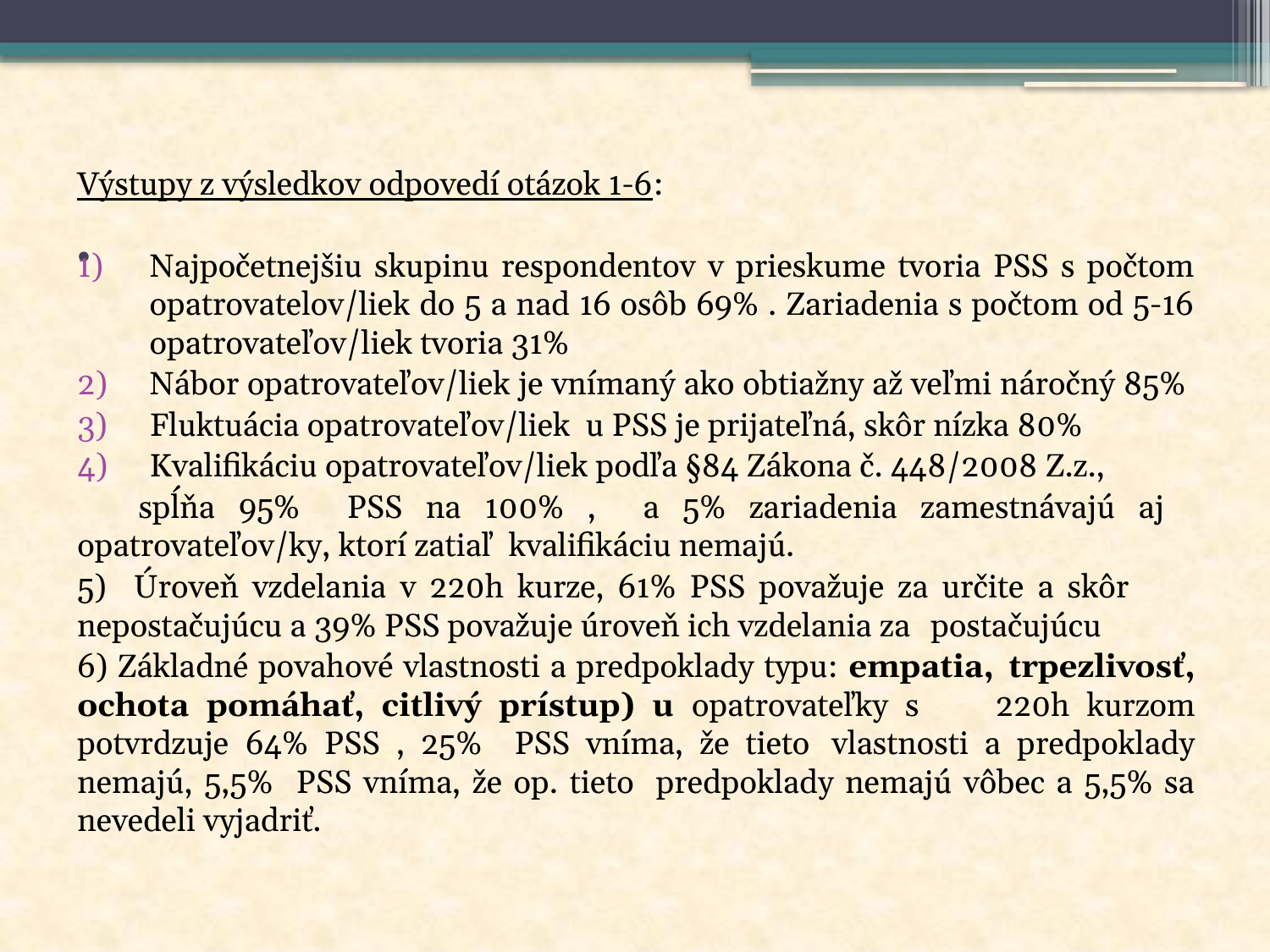

Výstupy z výsledkov odpovedí otázok 1-6:

Najpočetnejšiu skupinu respondentov v prieskume tvoria PSS s počtom opatrovatelov/liek do 5 a nad 16 osôb 69% . Zariadenia s počtom od 5-16 opatrovateľov/liek tvoria 31%
Nábor opatrovateľov/liek je vnímaný ako obtiažny až veľmi náročný 85%
Fluktuácia opatrovateľov/liek  u PSS je prijateľná, skôr nízka 80%
Kvalifikáciu opatrovateľov/liek podľa §84 Zákona č. 448/2008 Z.z.,
	spĺňa 95%  PSS na 100% ,  a 5% zariadenia zamestnávajú aj 	opatrovateľov/ky, ktorí zatiaľ  kvalifikáciu nemajú.
5)  Úroveň vzdelania v 220h kurze, 61% PSS považuje za určite a skôr 	nepostačujúcu a 39% PSS považuje úroveň ich vzdelania za 	postačujúcu
6) Základné povahové vlastnosti a predpoklady typu: empatia, 	trpezlivosť, ochota pomáhať, citlivý prístup) u opatrovateľky s 	220h kurzom potvrdzuje 64% PSS , 25%  PSS vníma, že tieto 	vlastnosti a predpoklady nemajú, 5,5%  PSS vníma, že op. tieto 	predpoklady nemajú vôbec a 5,5% sa nevedeli vyjadriť.

# .